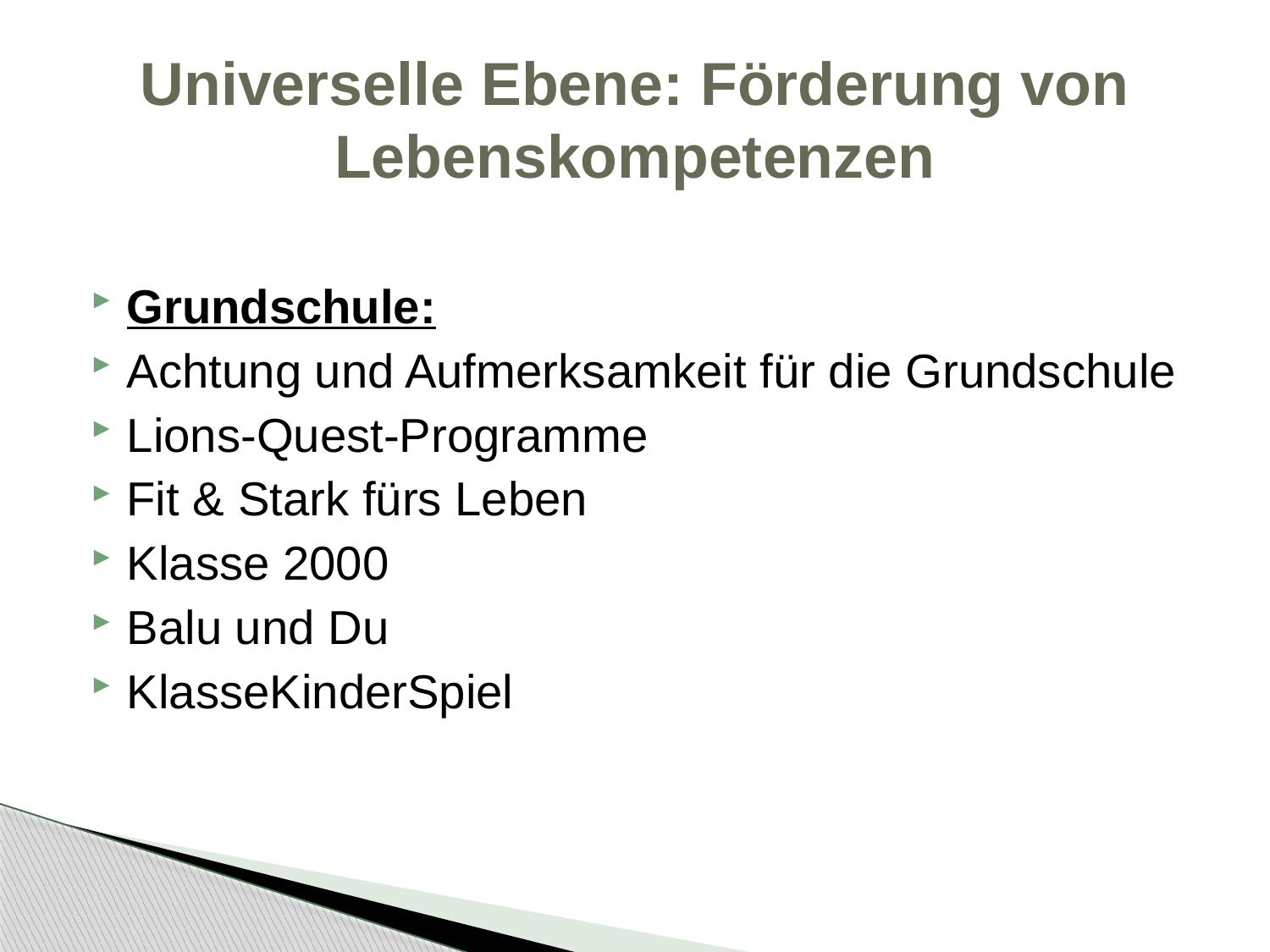

# Universelle Ebene: Förderung von Lebenskompetenzen

Grundschule:
Achtung und Aufmerksamkeit für die Grundschule
Lions-Quest-Programme
Fit & Stark fürs Leben
Klasse 2000
Balu und Du
KlasseKinderSpiel